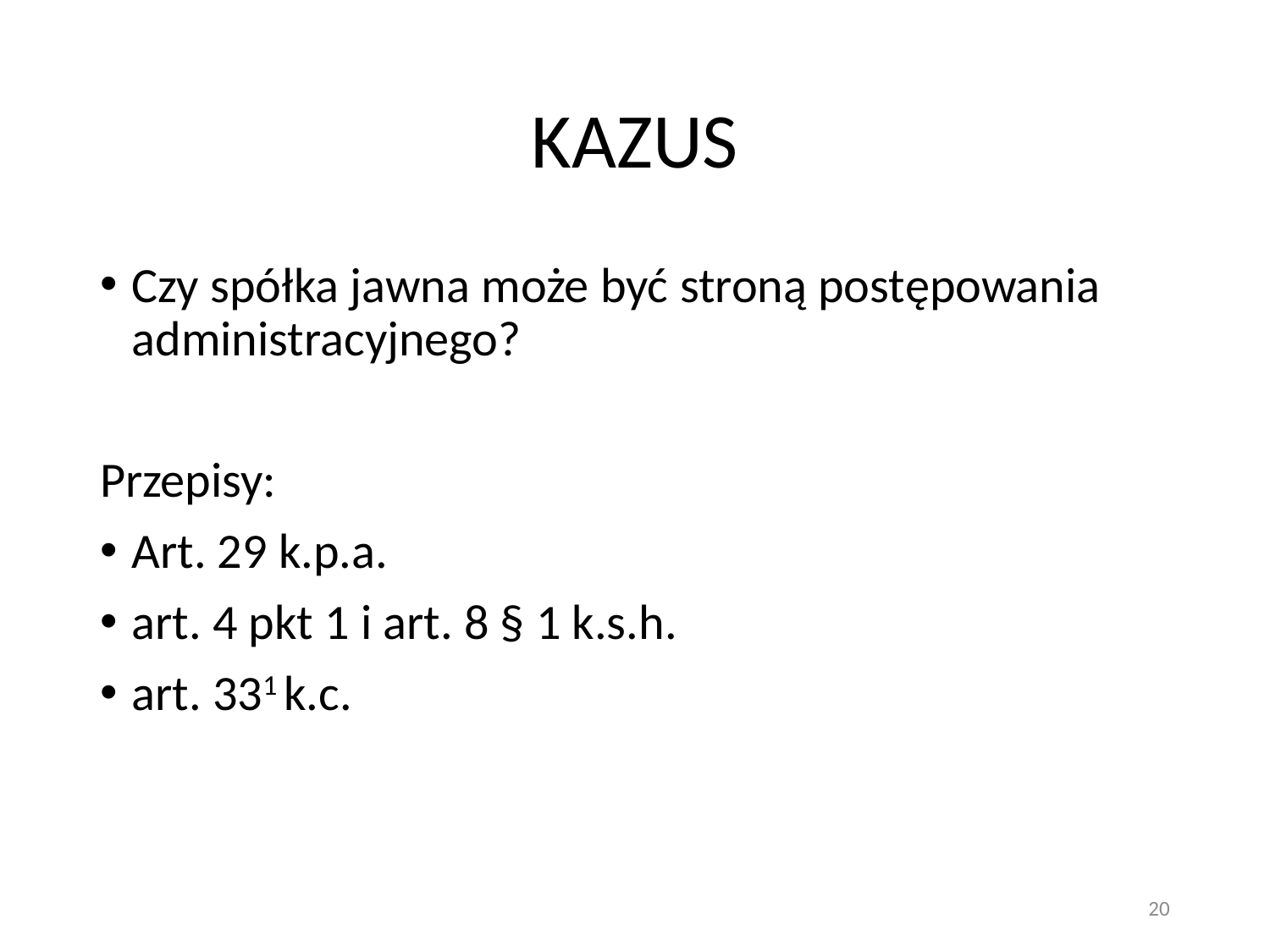

# KAZUS
Czy spółka jawna może być stroną postępowania administracyjnego?

Przepisy:
Art. 29 k.p.a.
art. 4 pkt 1 i art. 8 § 1 k.s.h.
art. 331 k.c.
20